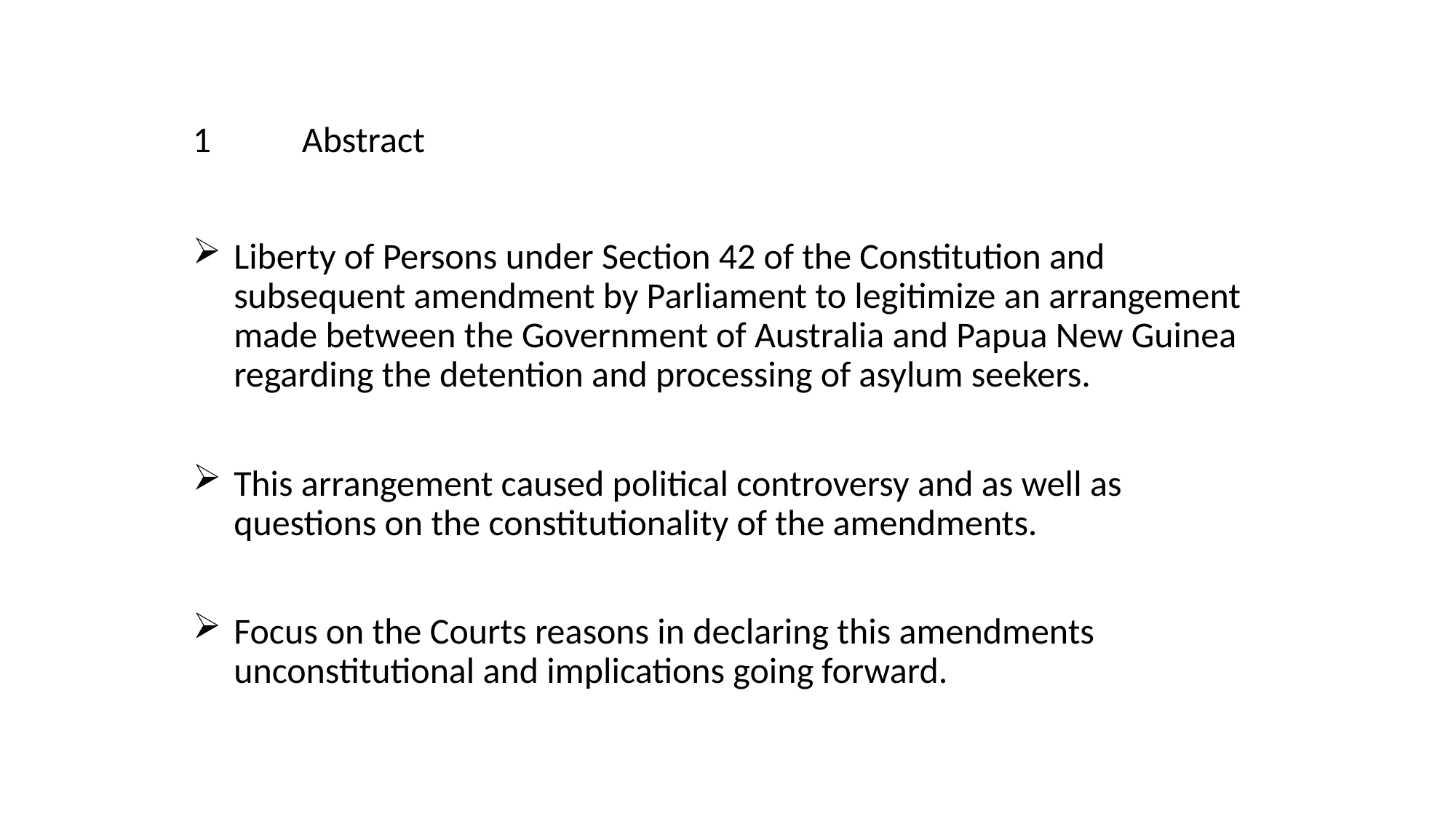

# 1	Abstract
Liberty of Persons under Section 42 of the Constitution and subsequent amendment by Parliament to legitimize an arrangement made between the Government of Australia and Papua New Guinea regarding the detention and processing of asylum seekers.

This arrangement caused political controversy and as well as questions on the constitutionality of the amendments.

Focus on the Courts reasons in declaring this amendments unconstitutional and implications going forward.